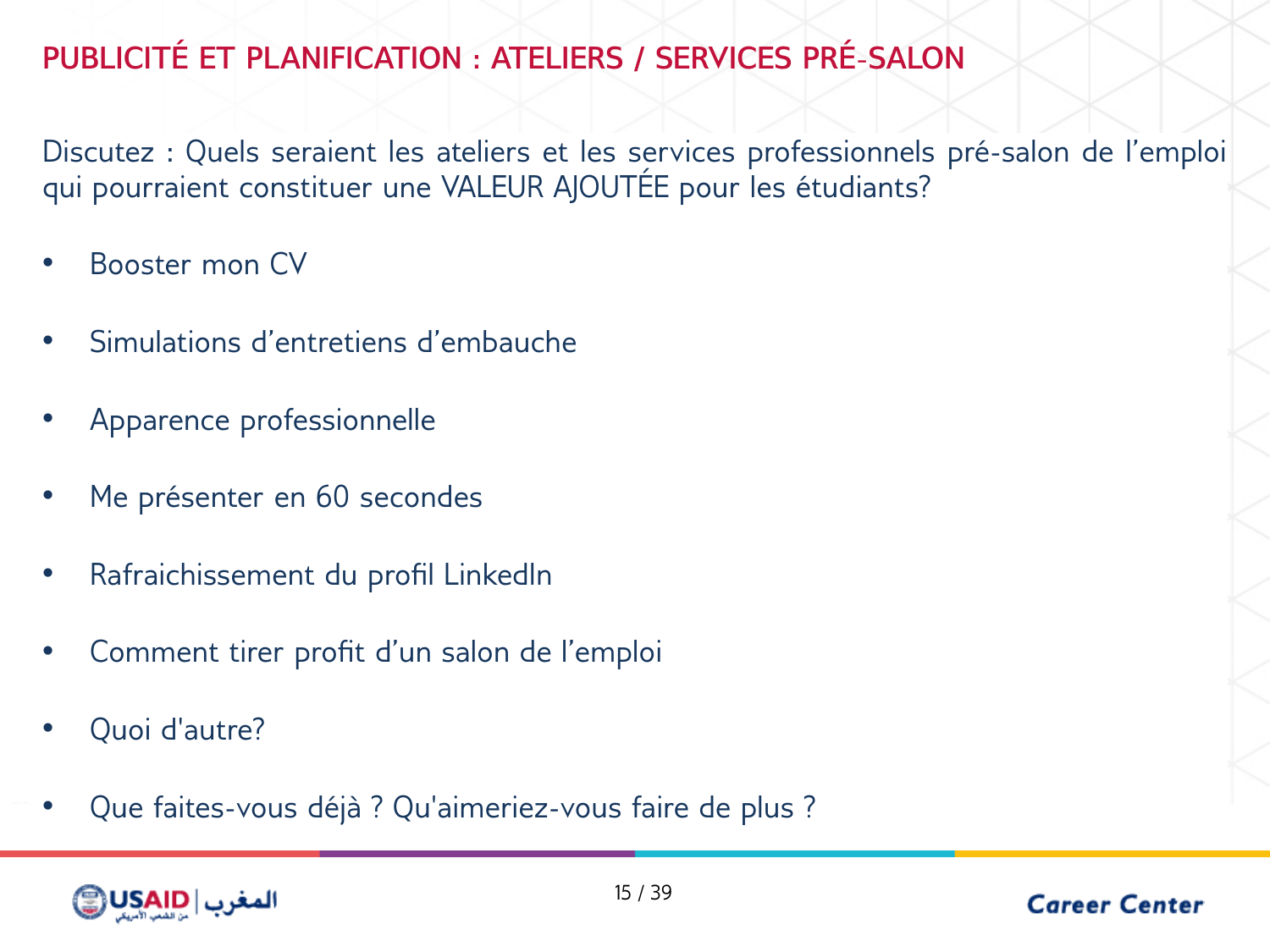

PUBLICITÉ ET PLANIFICATION : ATELIERS / SERVICES PRÉ-SALON
Discutez : Quels seraient les ateliers et les services professionnels pré-salon de l’emploi qui pourraient constituer une VALEUR AJOUTÉE pour les étudiants?
Booster mon CV
Simulations d’entretiens d’embauche
Apparence professionnelle
Me présenter en 60 secondes
Rafraichissement du profil LinkedIn
Comment tirer profit d’un salon de l’emploi
Quoi d'autre?
Que faites-vous déjà ? Qu'aimeriez-vous faire de plus ?
15 / 39